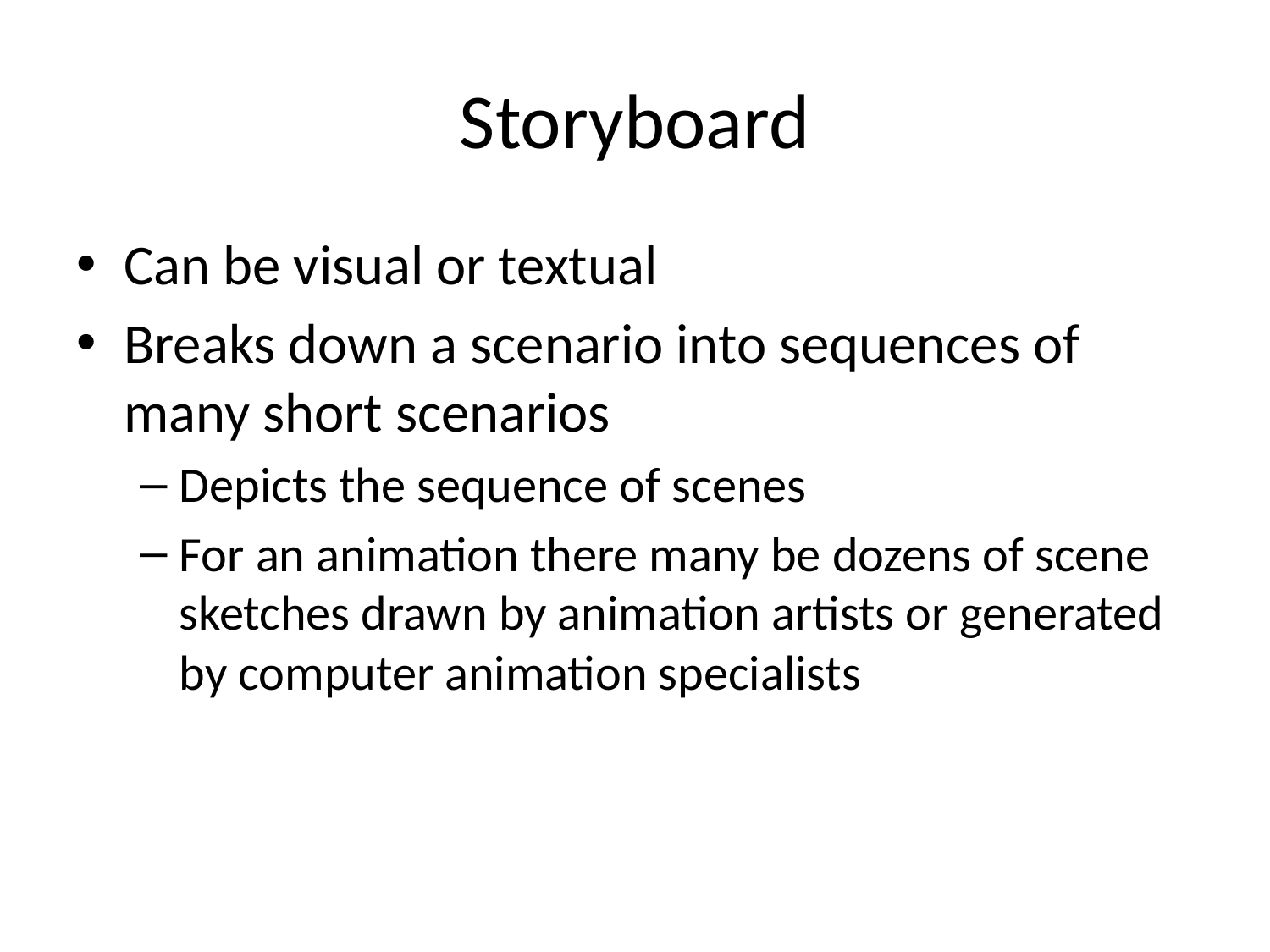

# Storyboard
Can be visual or textual
Breaks down a scenario into sequences of many short scenarios
Depicts the sequence of scenes
For an animation there many be dozens of scene sketches drawn by animation artists or generated by computer animation specialists